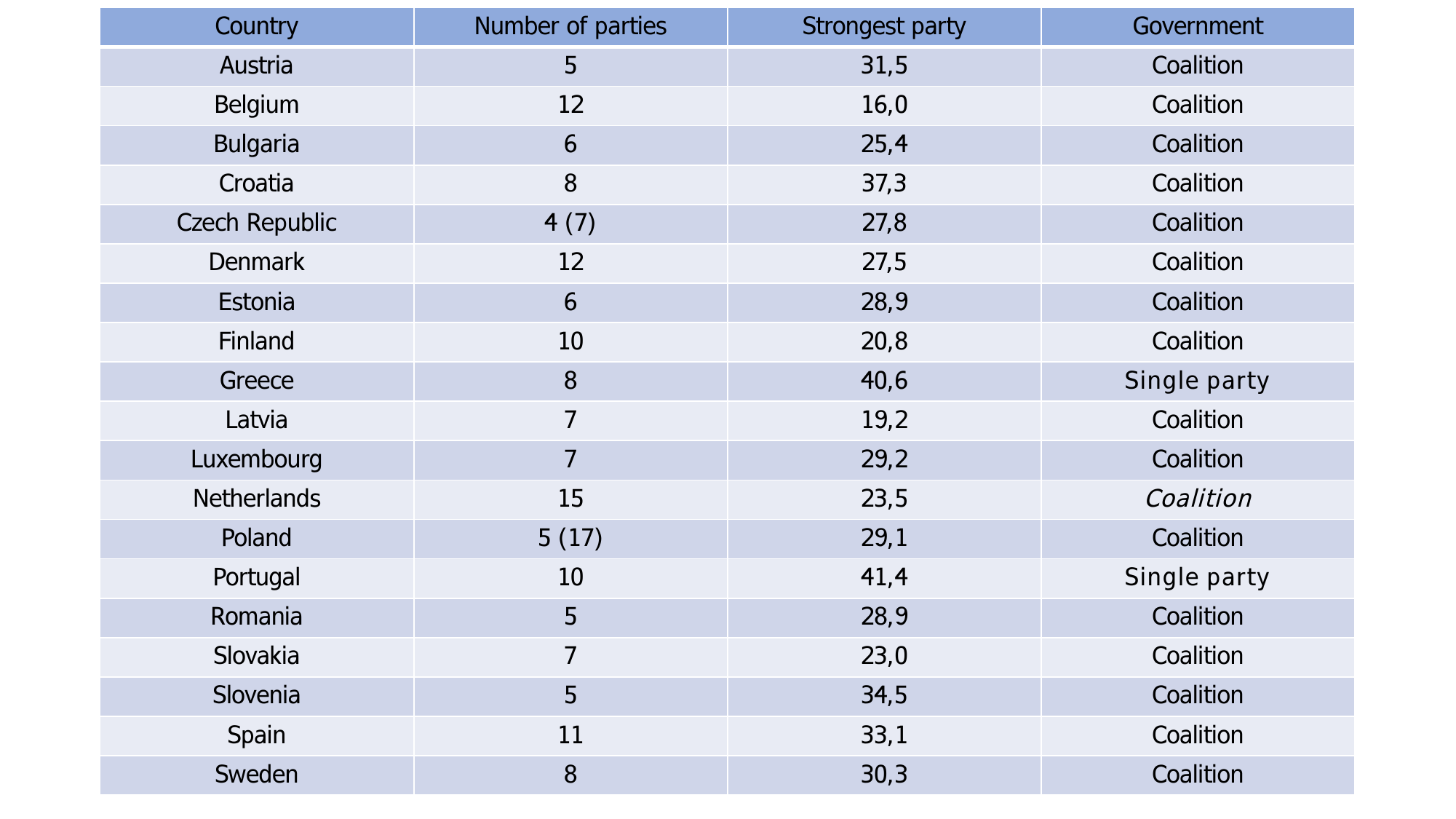

| Country | Number of parties | Strongest party | Government |
| --- | --- | --- | --- |
| Austria | 5 | 31,5 | Coalition |
| Belgium | 12 | 16,0 | Coalition |
| Bulgaria | 6 | 25,4 | Coalition |
| Croatia | 8 | 37,3 | Coalition |
| Czech Republic | 4 (7) | 27,8 | Coalition |
| Denmark | 12 | 27,5 | Coalition |
| Estonia | 6 | 28,9 | Coalition |
| Finland | 10 | 20,8 | Coalition |
| Greece | 8 | 40,6 | Single party |
| Latvia | 7 | 19,2 | Coalition |
| Luxembourg | 7 | 29,2 | Coalition |
| Netherlands | 15 | 23,5 | Coalition |
| Poland | 5 (17) | 29,1 | Coalition |
| Portugal | 10 | 41,4 | Single party |
| Romania | 5 | 28,9 | Coalition |
| Slovakia | 7 | 23,0 | Coalition |
| Slovenia | 5 | 34,5 | Coalition |
| Spain | 11 | 33,1 | Coalition |
| Sweden | 8 | 30,3 | Coalition |